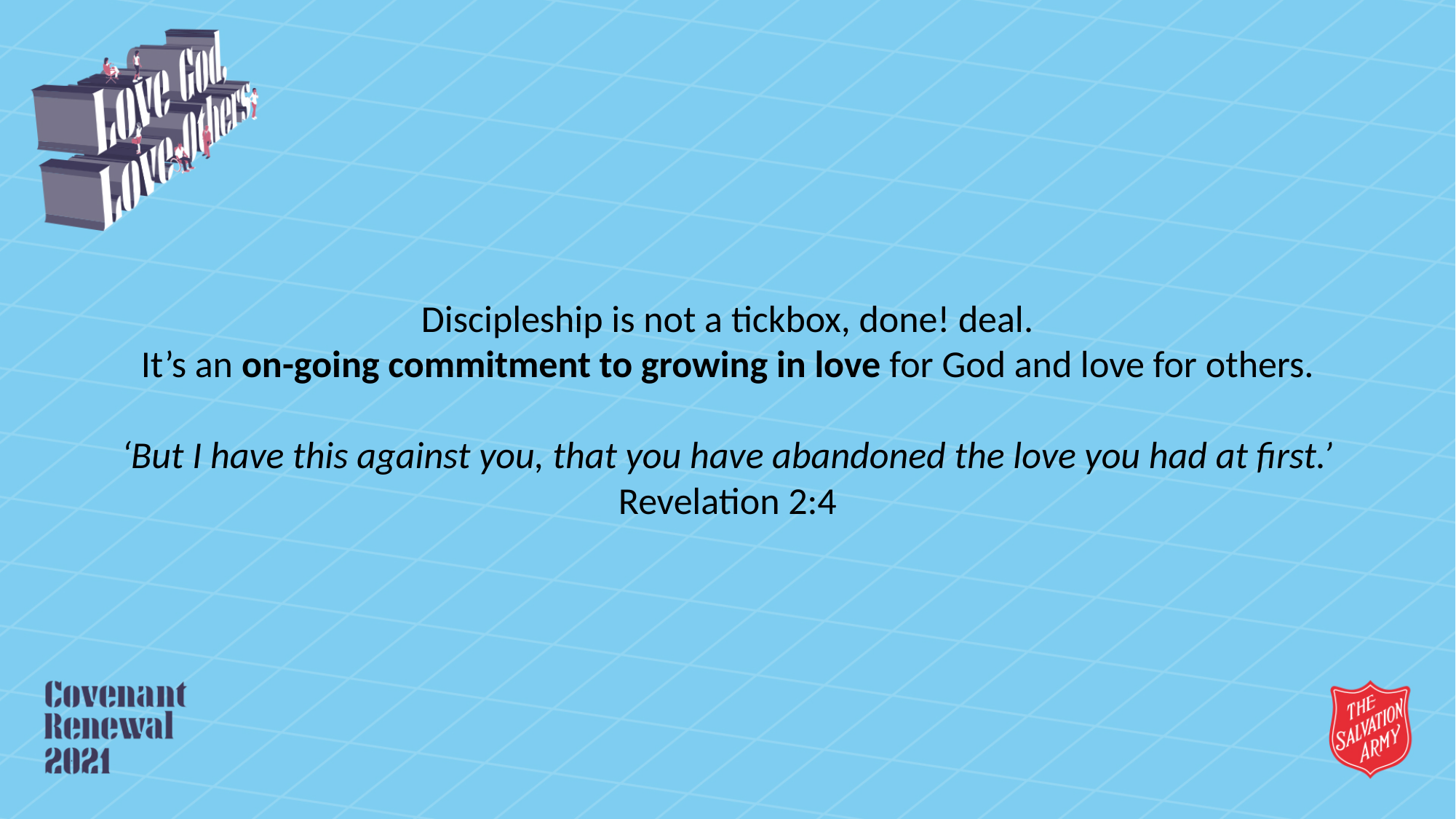

Discipleship is not a tickbox, done! deal.
It’s an on-going commitment to growing in love for God and love for others.

‘But I have this against you, that you have abandoned the love you had at first.’
Revelation 2:4